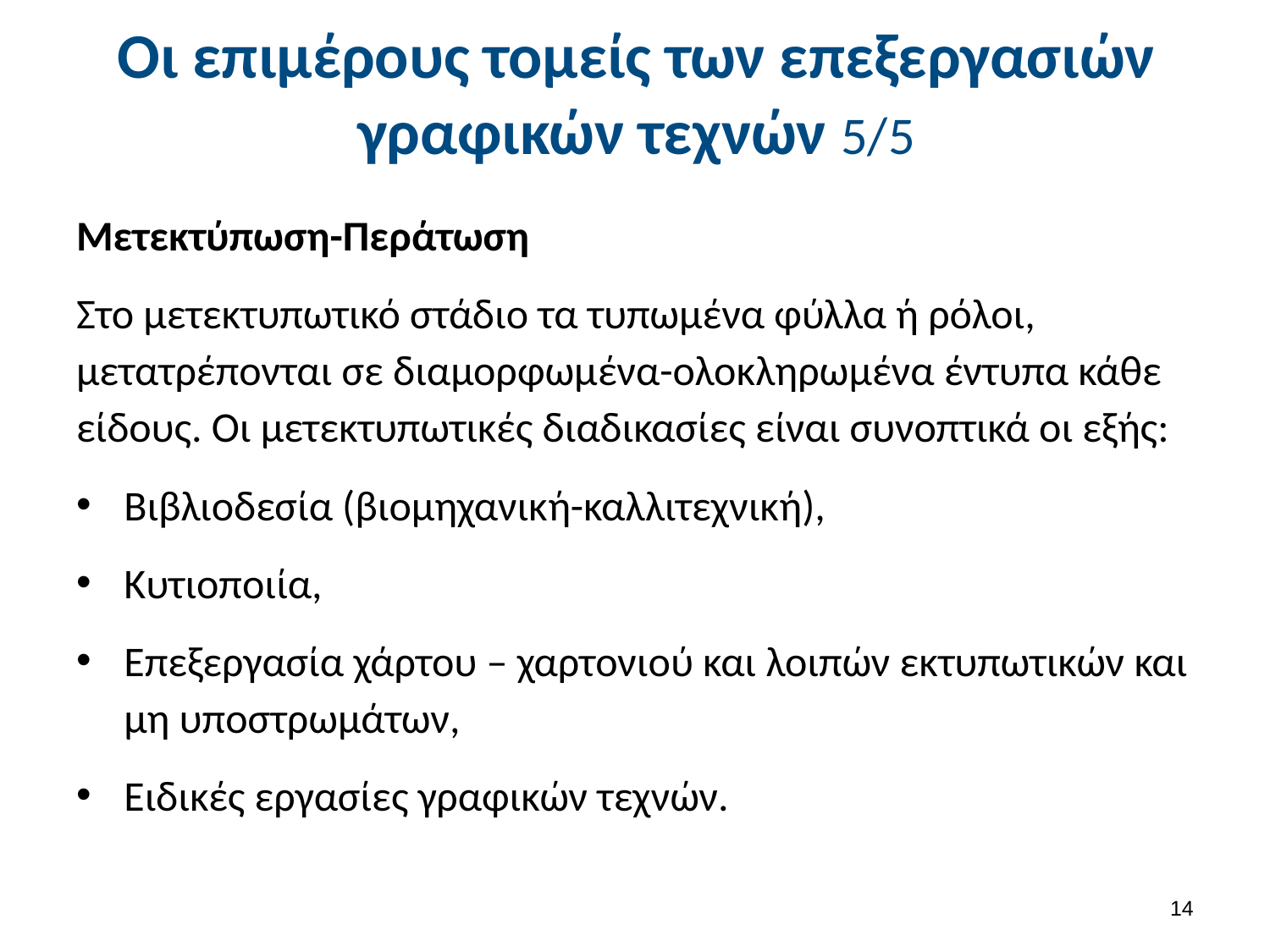

# Οι επιμέρους τομείς των επεξεργασιών γραφικών τεχνών 5/5
Mετεκτύπωση-Περάτωση
Στο μετεκτυπωτικό στάδιο τα τυπωμένα φύλλα ή ρόλοι, μετατρέπονται σε διαμορφωμένα-ολοκληρωμένα έντυπα κάθε είδους. Oι μετεκτυπωτικές διαδικασίες είναι συνοπτικά οι εξής:
Bιβλιοδεσία (βιομηχανική-καλλιτεχνική),
Κυτιοποιία,
Eπεξεργασία χάρτου – χαρτονιού και λοιπών εκτυπωτικών και μη υποστρωμάτων,
Ειδικές εργασίες γραφικών τεχνών.
14